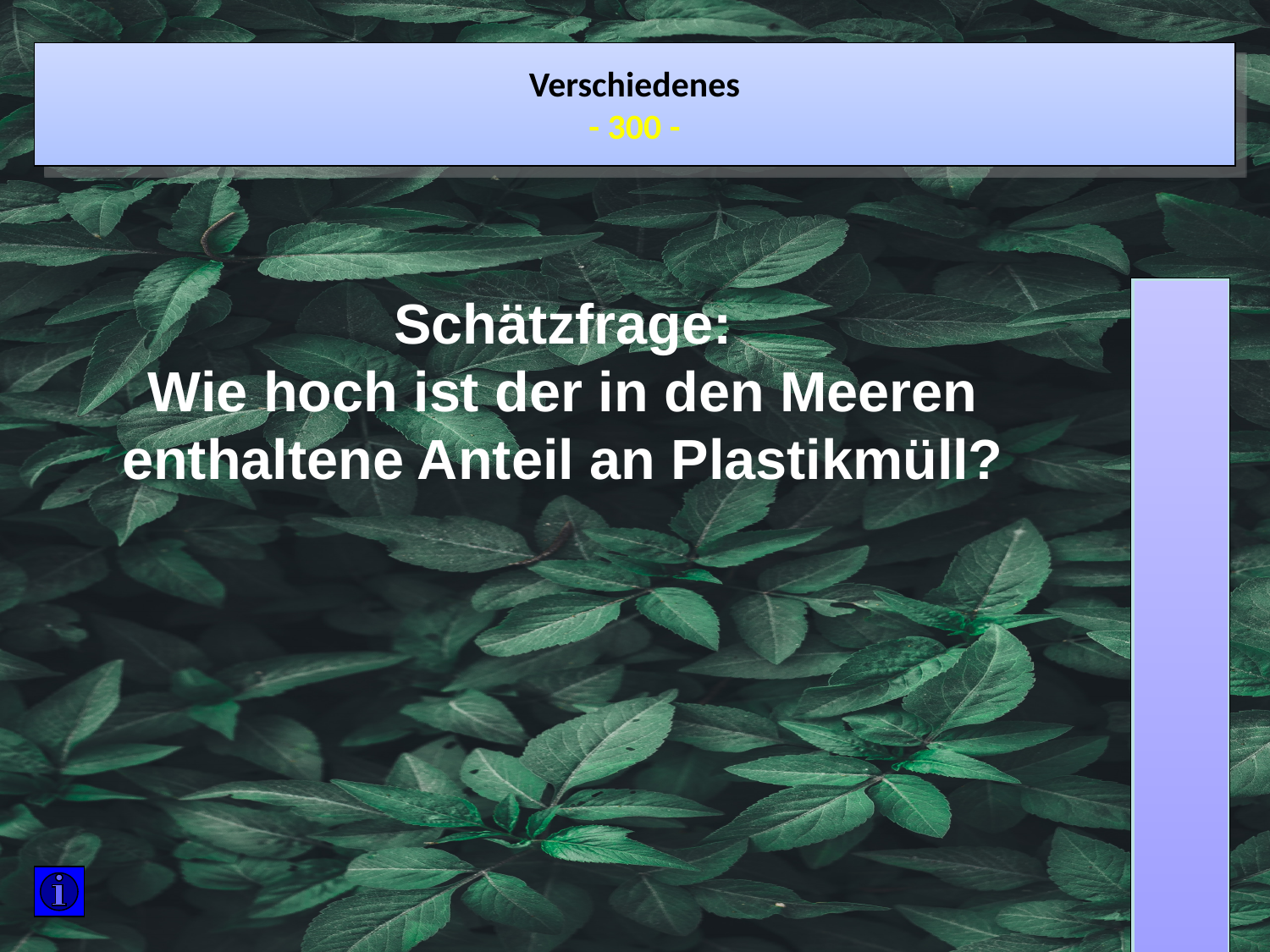

Verschiedenes
- 300 -

Schätzfrage:
Wie hoch ist der in den Meeren enthaltene Anteil an Plastikmüll?